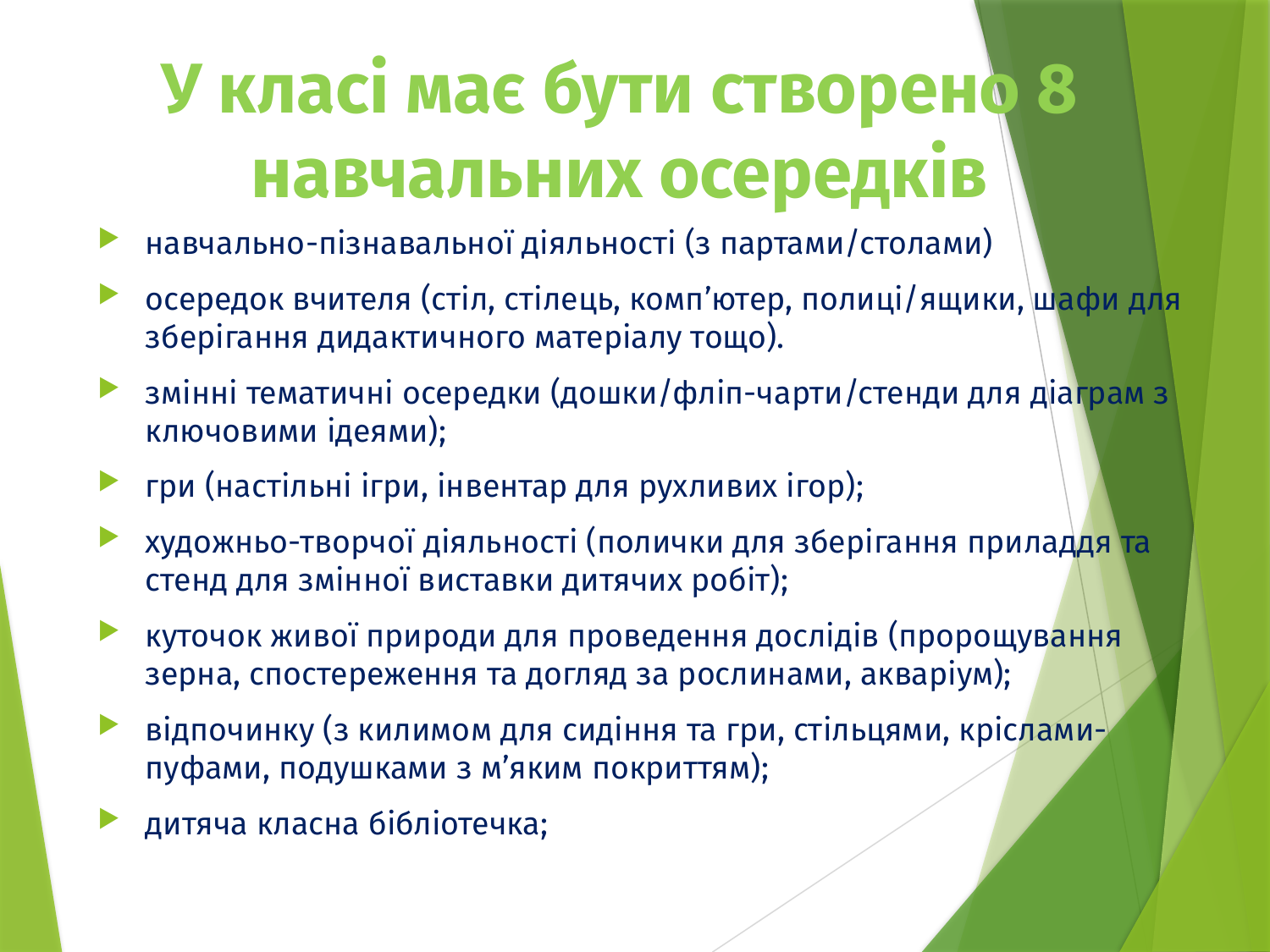

# У класі має бути створено 8 навчальних осередків
навчально-пізнавальної діяльності (з партами/столами)
осередок вчителя (стіл, стілець, комп’ютер, полиці/ящики, шафи для зберігання дидактичного матеріалу тощо).
змінні тематичні осередки (дошки/фліп-чарти/стенди для діаграм з ключовими ідеями);
гри (настільні ігри, інвентар для рухливих ігор);
художньо-творчої діяльності (полички для зберігання приладдя та стенд для змінної виставки дитячих робіт);
куточок живої природи для проведення дослідів (пророщування зерна, спостереження та догляд за рослинами, акваріум);
відпочинку (з килимом для сидіння та гри, стільцями, кріслами-пуфами, подушками з м’яким покриттям);
дитяча класна бібліотечка;